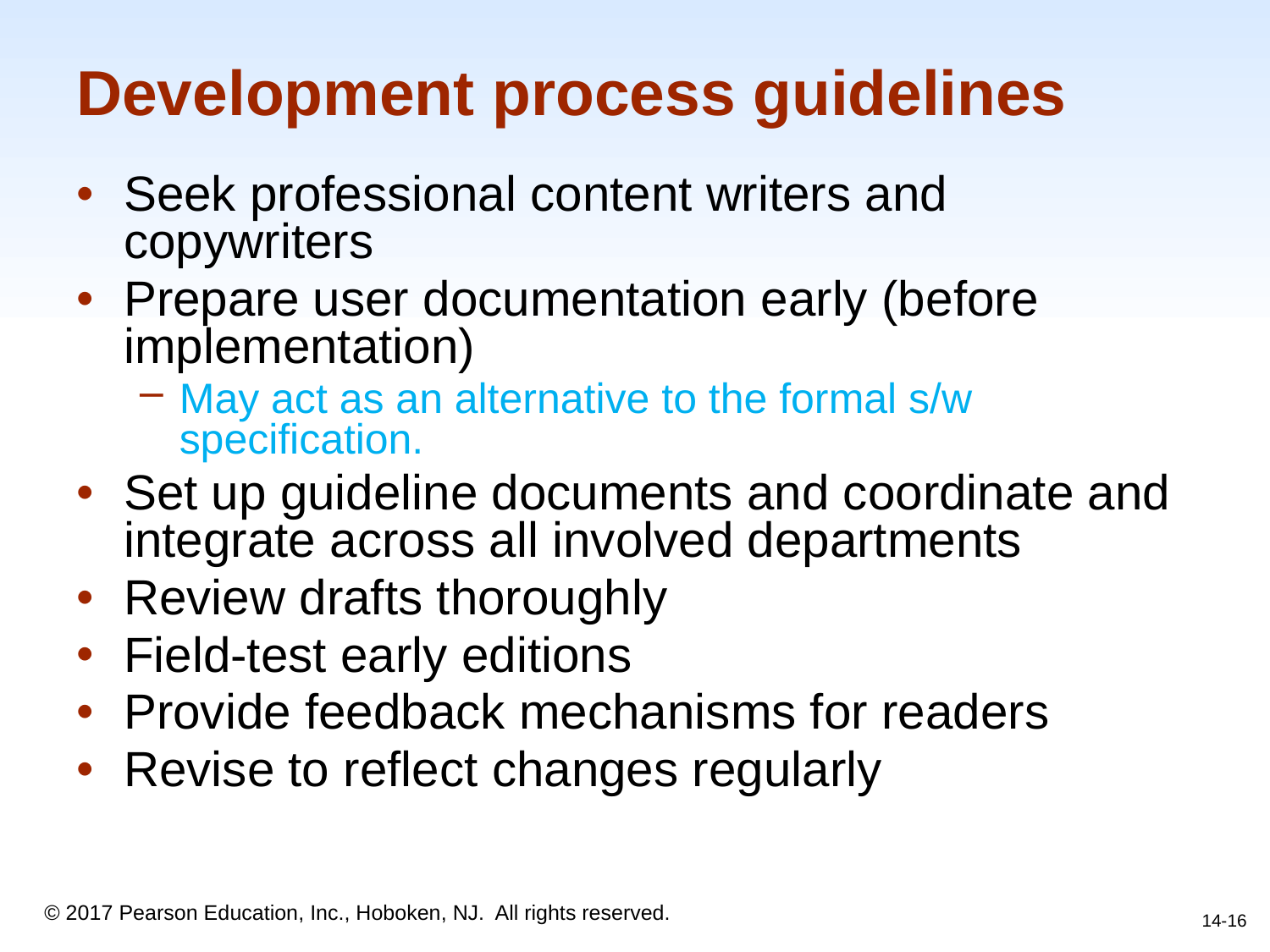

# Development process guidelines
Seek professional content writers and copywriters
Prepare user documentation early (before implementation)
May act as an alternative to the formal s/w specification.
Set up guideline documents and coordinate and integrate across all involved departments
Review drafts thoroughly
Field-test early editions
Provide feedback mechanisms for readers
Revise to reflect changes regularly
14-16